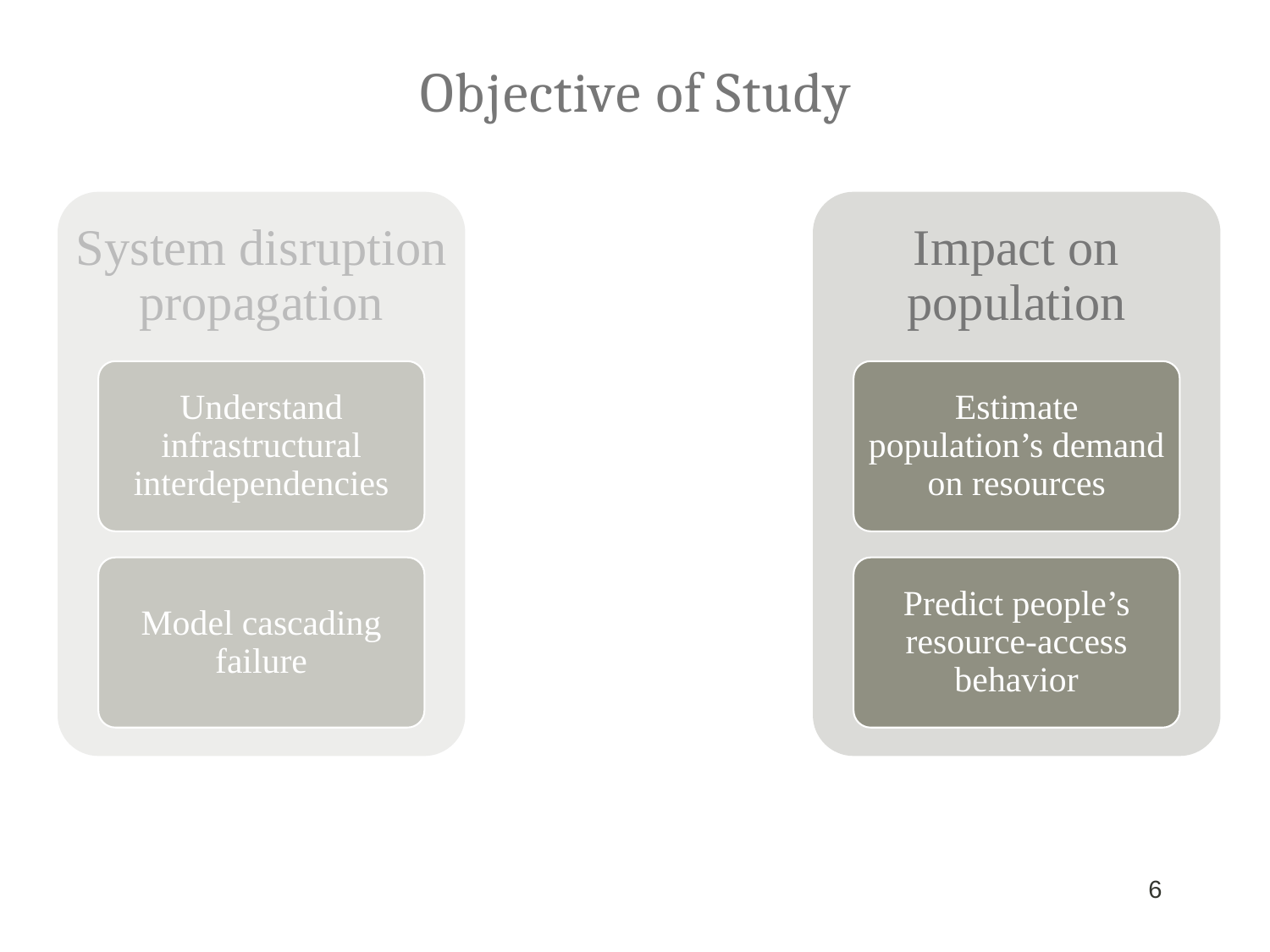

# Objective of Study

System disruption propagation
Understand infrastructural interdependencies
Model cascading failure
Impact on population
Estimate population’s demand on resources
Predict people’s resource-access behavior
6